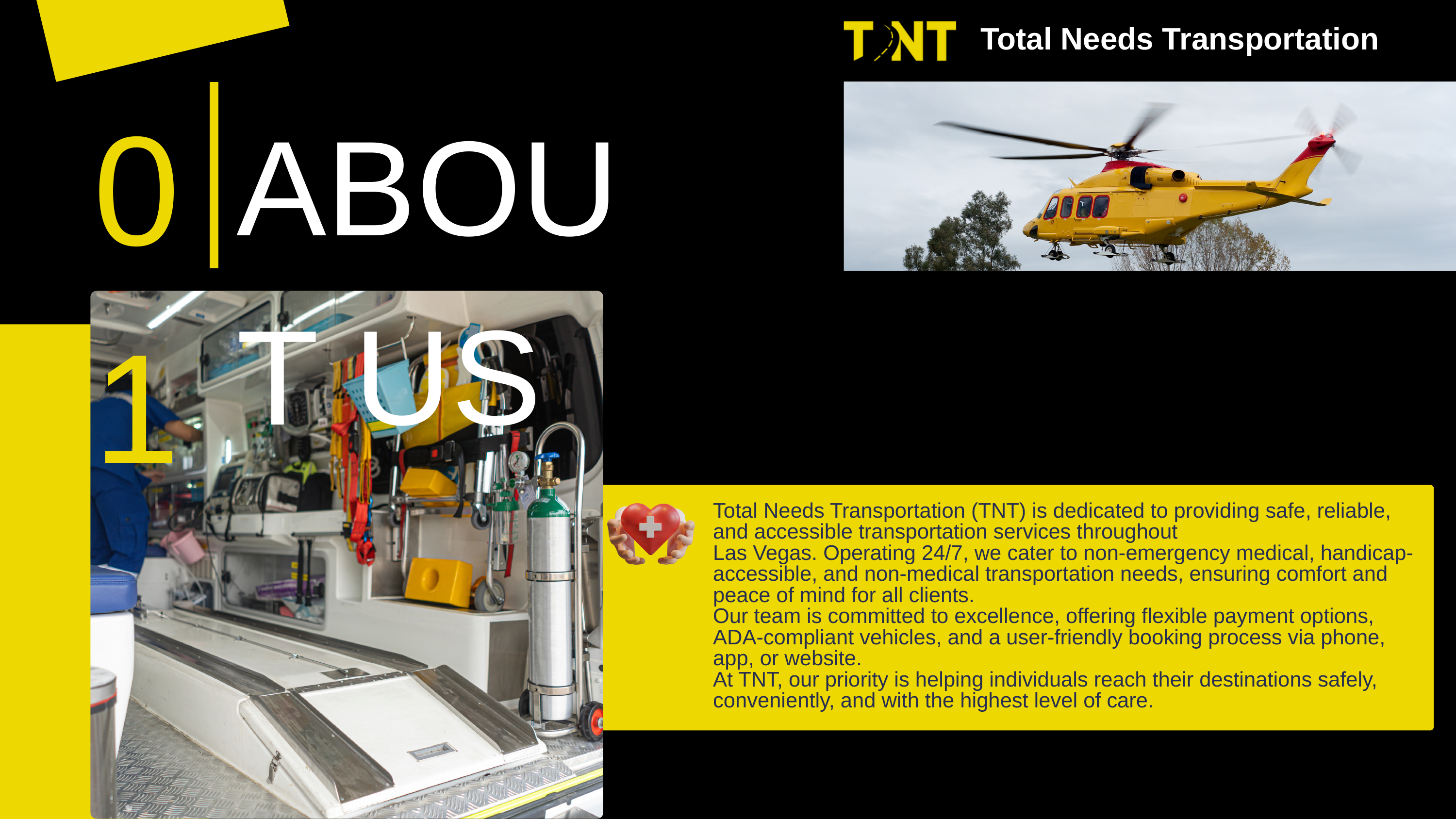

Total Needs Transportation

01
ABOUT US

Total Needs Transportation (TNT) is dedicated to providing safe, reliable, and accessible transportation services throughout
Las Vegas. Operating 24/7, we cater to non-emergency medical, handicap-accessible, and non-medical transportation needs, ensuring comfort and peace of mind for all clients.
Our team is committed to excellence, offering flexible payment options, ADA-compliant vehicles, and a user-friendly booking process via phone, app, or website.
At TNT, our priority is helping individuals reach their destinations safely, conveniently, and with the highest level of care.